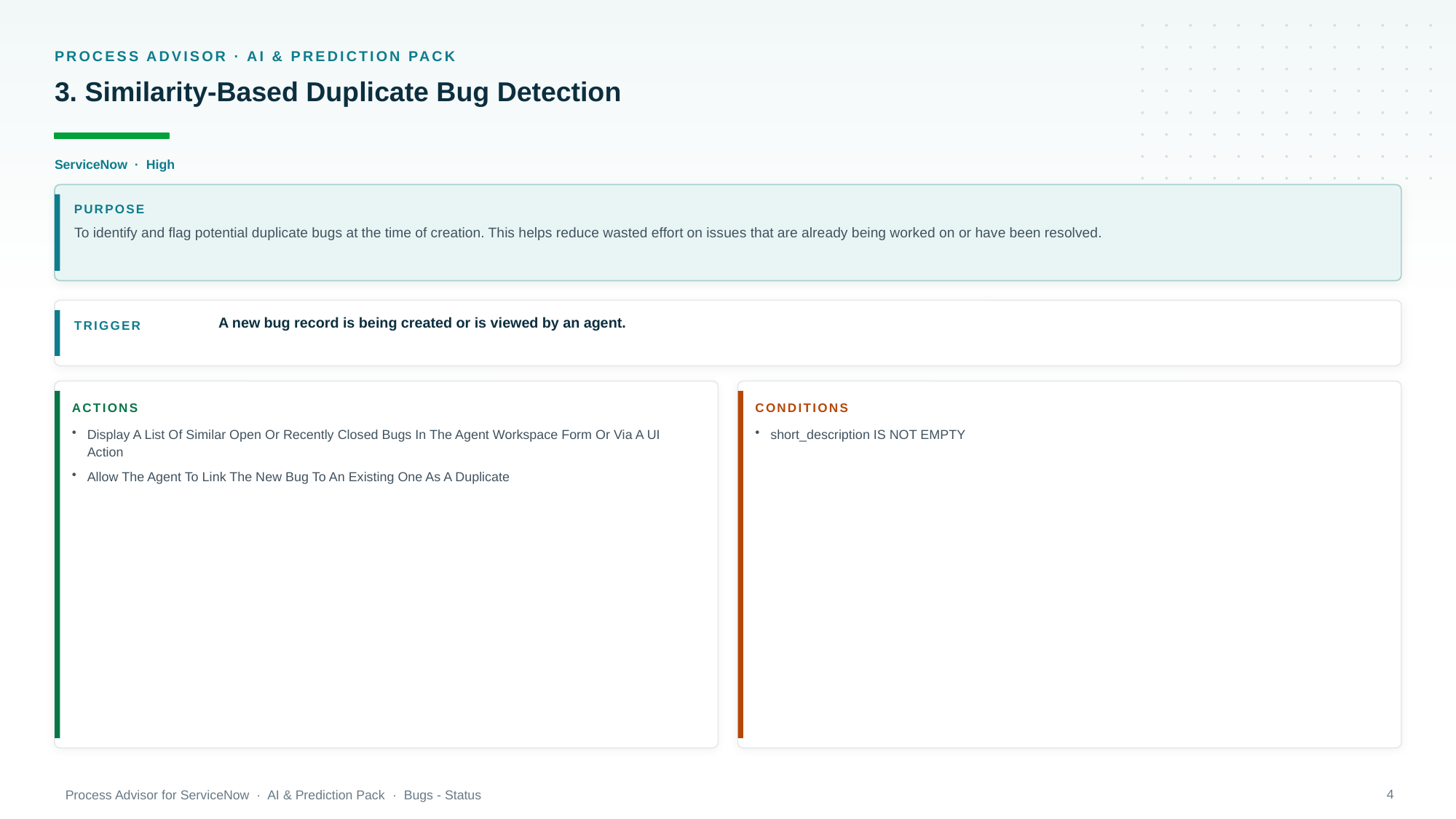

PROCESS ADVISOR · AI & PREDICTION PACK

3. Similarity-Based Duplicate Bug Detection

ServiceNow  ·  High

PURPOSE
To identify and flag potential duplicate bugs at the time of creation. This helps reduce wasted effort on issues that are already being worked on or have been resolved.

A new bug record is being created or is viewed by an agent.
TRIGGER

ACTIONS
CONDITIONS
Display A List Of Similar Open Or Recently Closed Bugs In The Agent Workspace Form Or Via A UI Action
Allow The Agent To Link The New Bug To An Existing One As A Duplicate
short_description IS NOT EMPTY
4